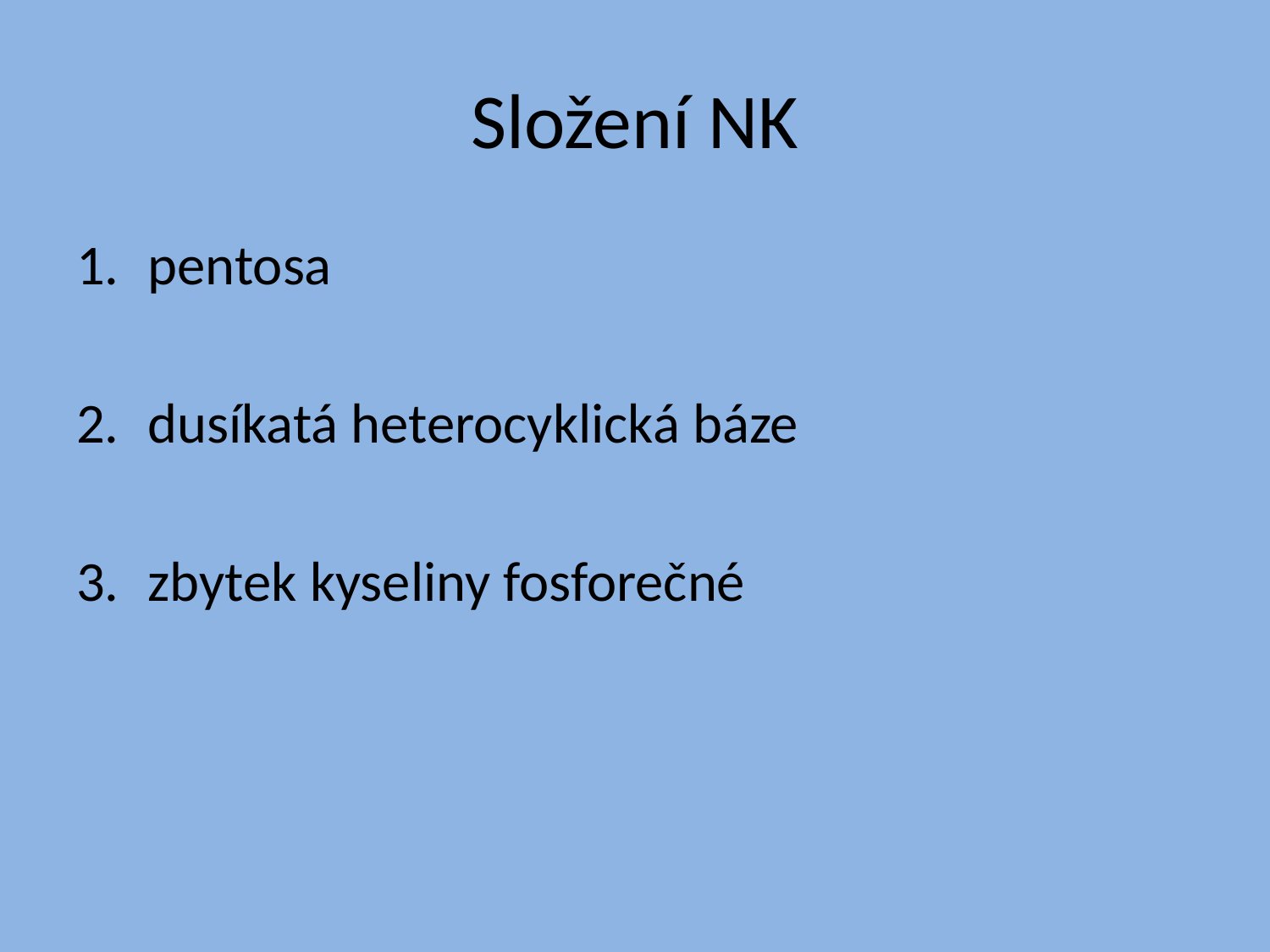

# Složení NK
pentosa

dusíkatá heterocyklická báze

zbytek kyseliny fosforečné